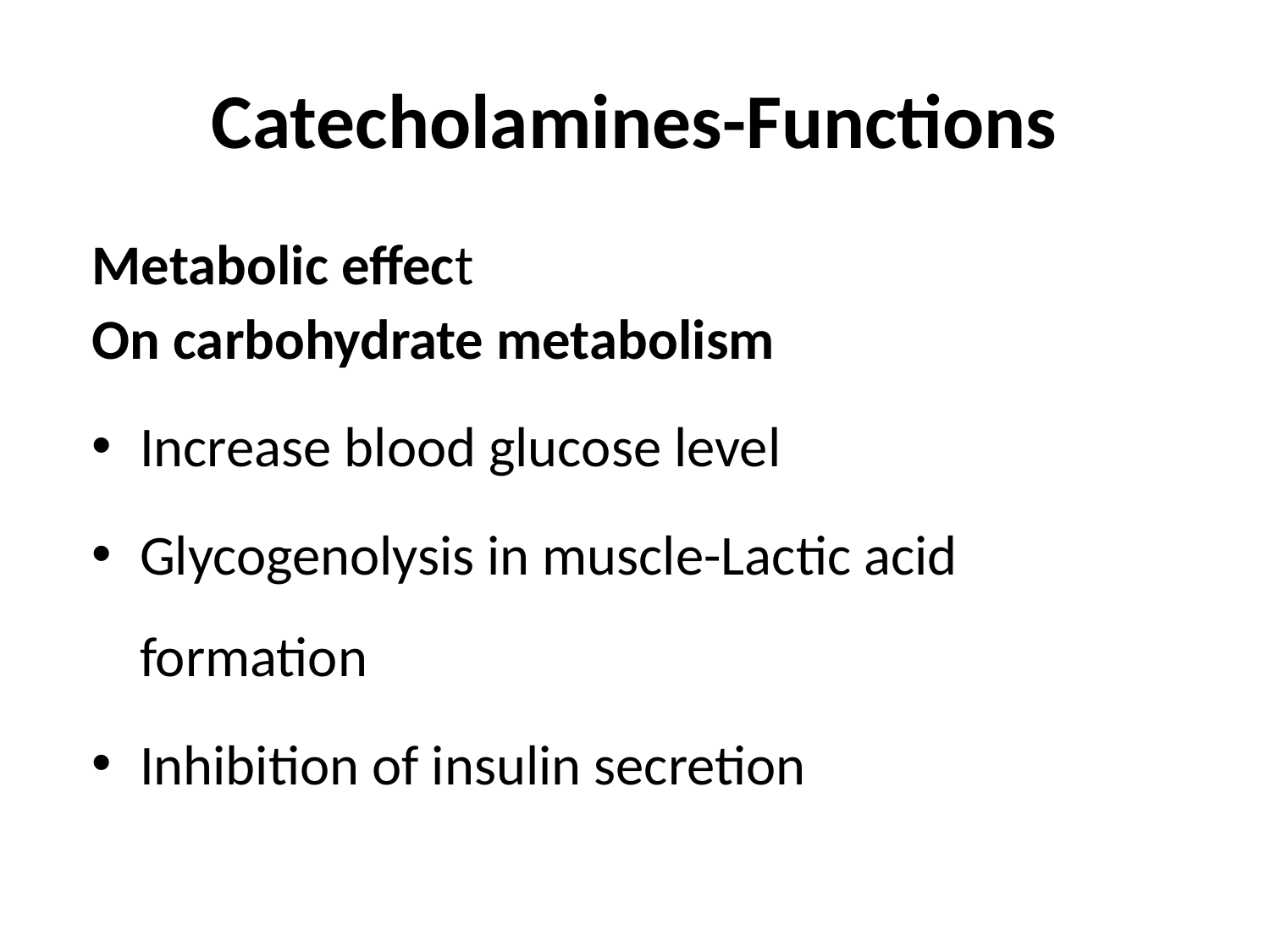

# Catecholamines-Functions
Metabolic effect
On carbohydrate metabolism
Increase blood glucose level
Glycogenolysis in muscle-Lactic acid formation
Inhibition of insulin secretion